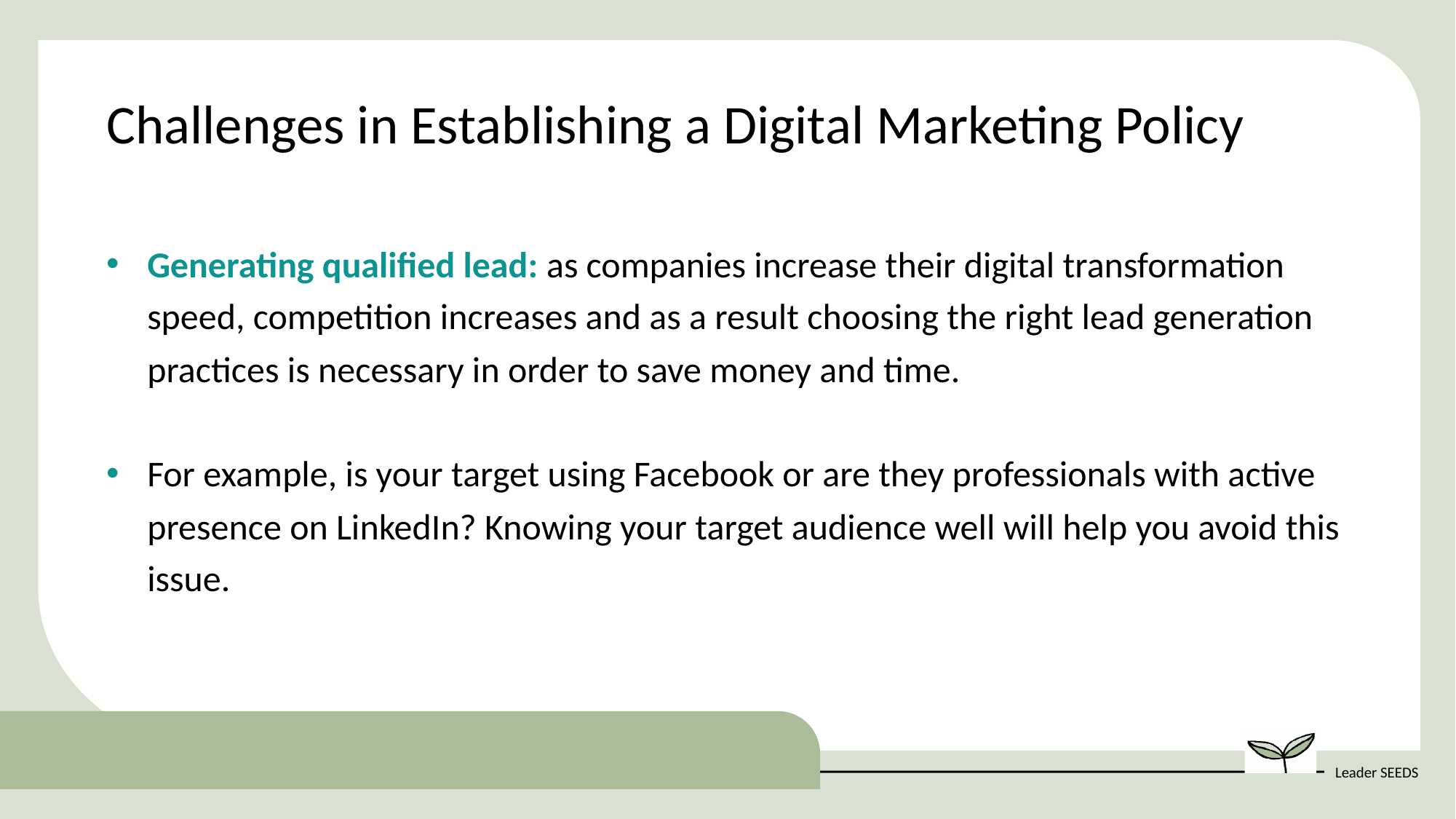

Challenges in Establishing a Digital Marketing Policy
Generating qualified lead: as companies increase their digital transformation speed, competition increases and as a result choosing the right lead generation practices is necessary in order to save money and time.

For example, is your target using Facebook or are they professionals with active presence on LinkedIn? Knowing your target audience well will help you avoid this issue.